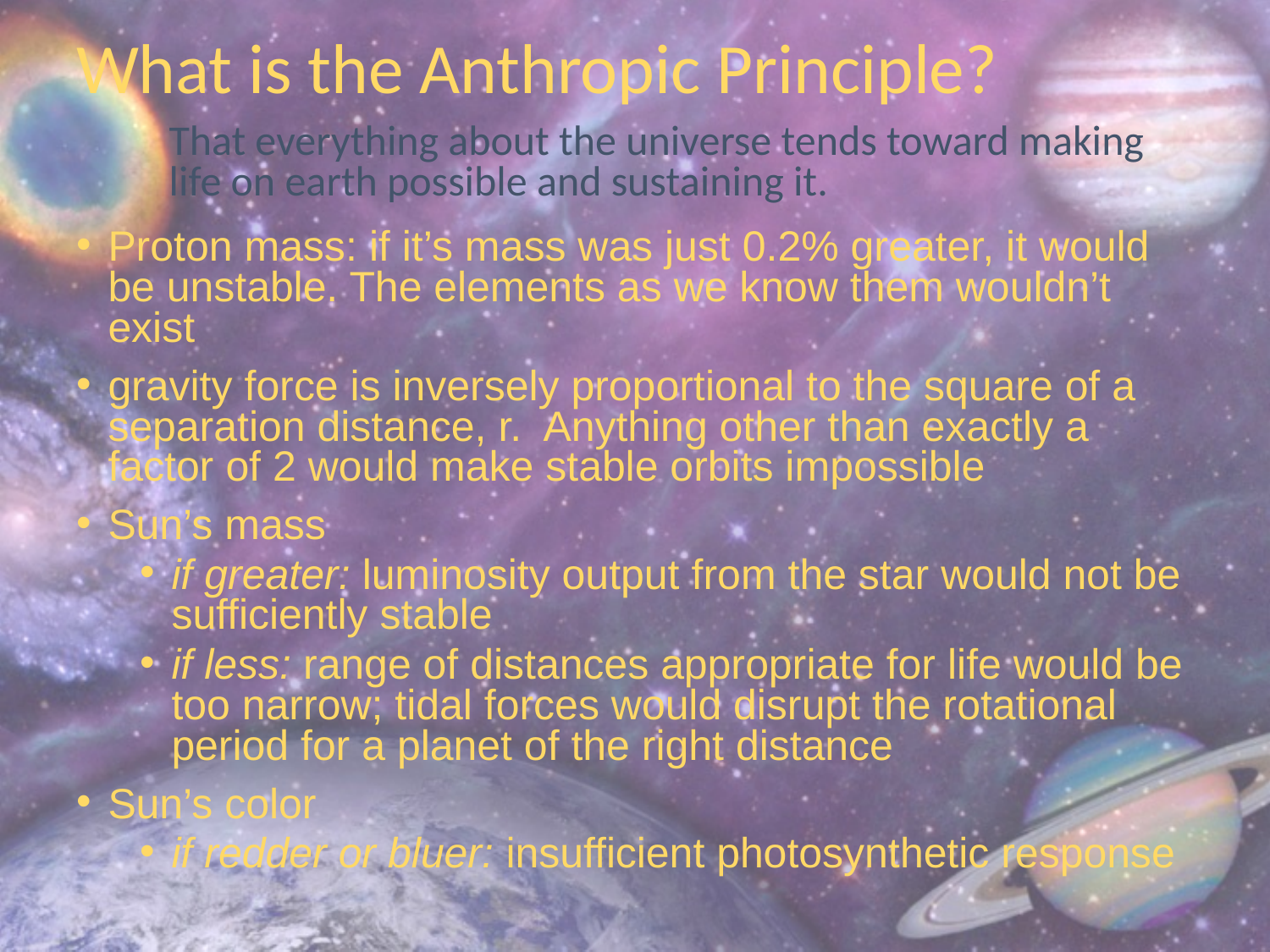

# What is the Anthropic Principle?
That everything about the universe tends toward making life on earth possible and sustaining it.

Proton mass: if it’s mass was just 0.2% greater, it would be unstable. The elements as we know them wouldn’t exist
gravity force is inversely proportional to the square of a separation distance, r.  Anything other than exactly a factor of 2 would make stable orbits impossible
Sun’s mass
if greater: luminosity output from the star would not be sufficiently stable
if less: range of distances appropriate for life would be too narrow; tidal forces would disrupt the rotational period for a planet of the right distance
Sun’s color
if redder or bluer: insufficient photosynthetic response